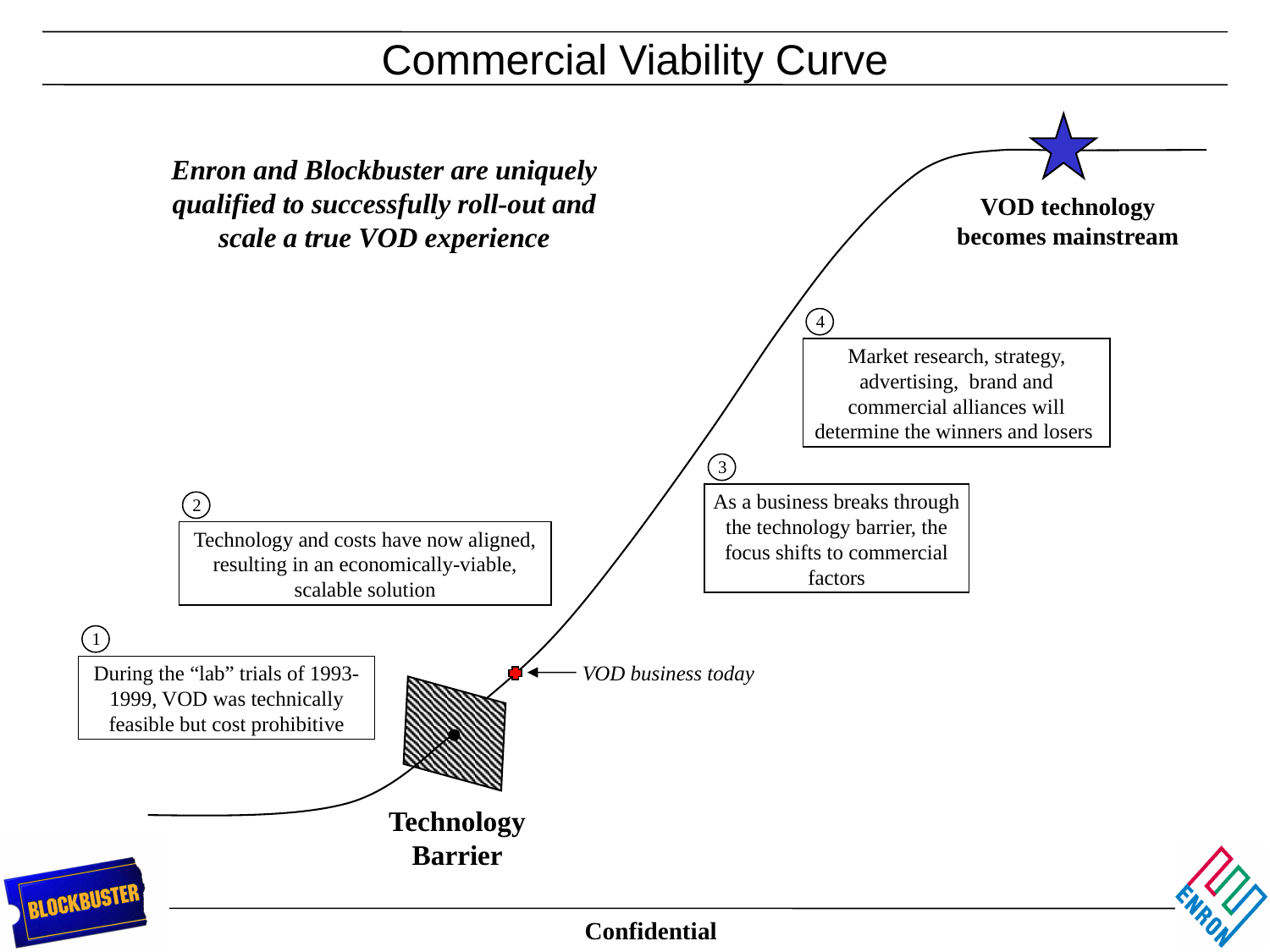

Commercial Viability Curve

Enron and Blockbuster are uniquely qualified to successfully roll-out and scale a true VOD experience

VOD technology
becomes mainstream
4

Market research, strategy, advertising,  brand and commercial alliances will determine the winners and losers
3

As a business breaks through the technology barrier, the focus shifts to commercial factors
2

Technology and costs have now aligned, resulting in an economically-viable, scalable solution
1

VOD business today
During the “lab” trials of 1993-1999, VOD was technically feasible but cost prohibitive

Technology
Barrier